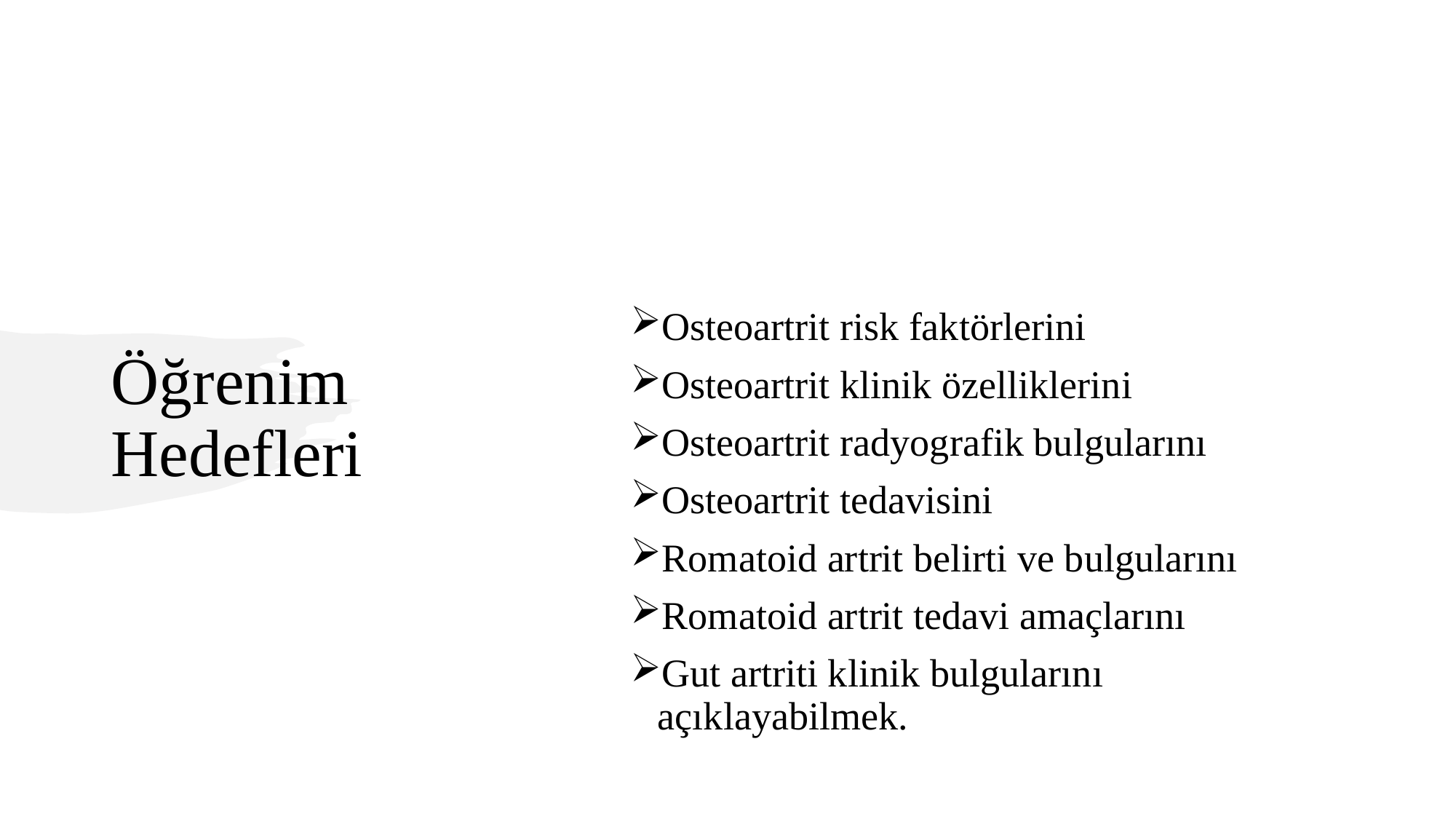

# Öğrenim Hedefleri

Osteoartrit risk faktörlerini
Osteoartrit klinik özelliklerini
Osteoartrit radyografik bulgularını
Osteoartrit tedavisini
Romatoid artrit belirti ve bulgularını
Romatoid artrit tedavi amaçlarını
Gut artriti klinik bulgularını açıklayabilmek.